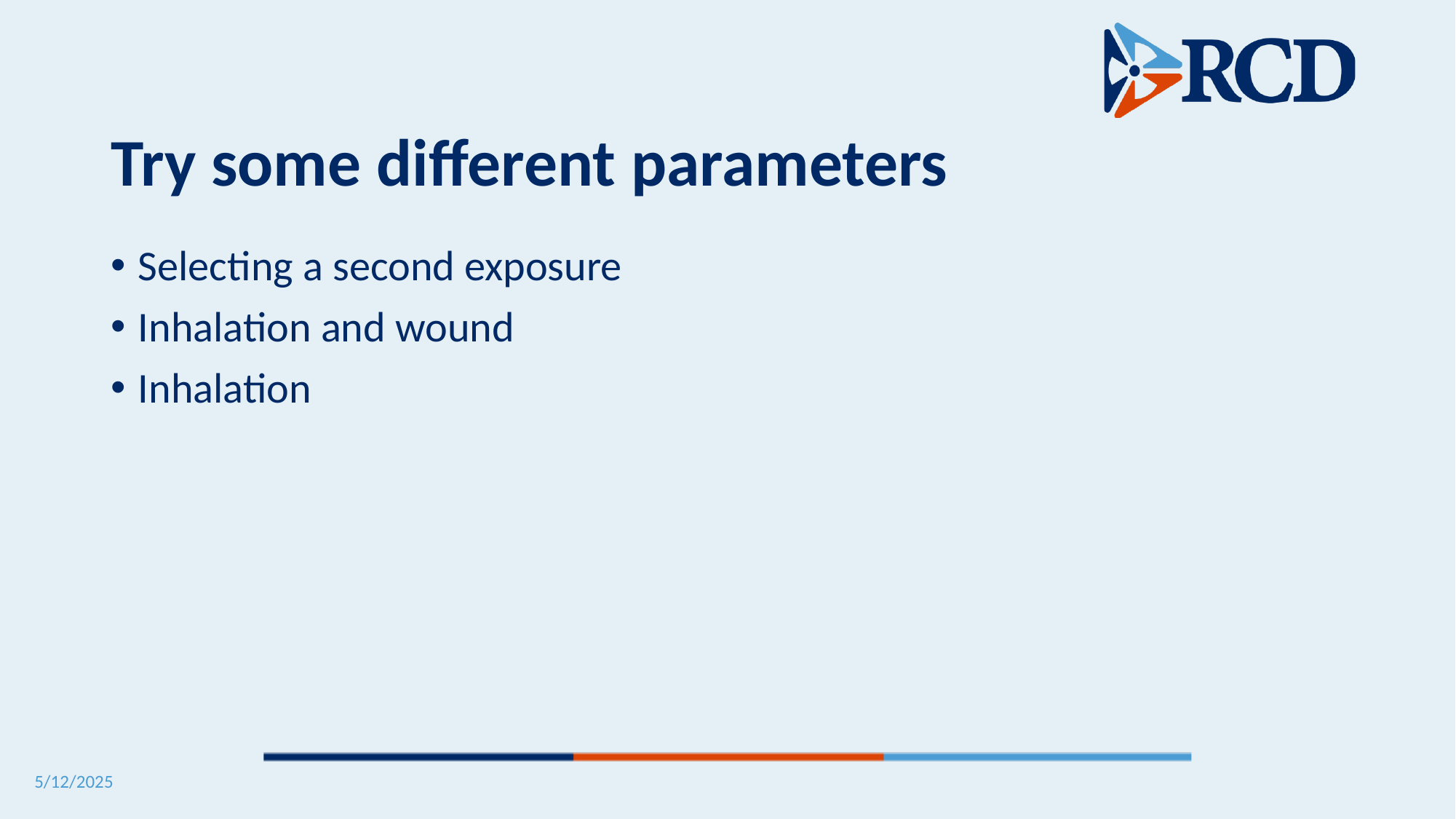

# Try some different parameters
Selecting a second exposure
Inhalation and wound
Inhalation

5/12/2025